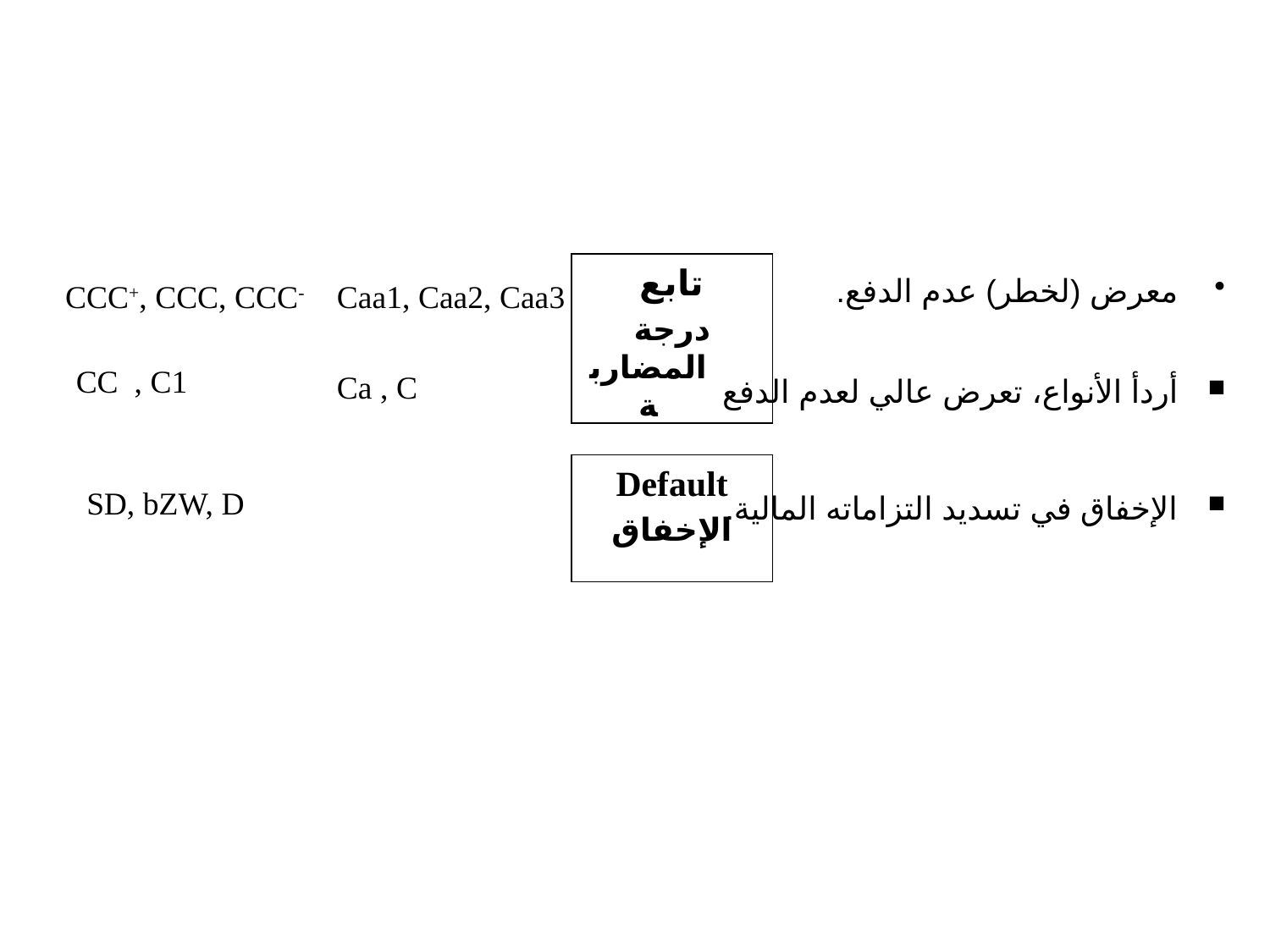

تابع
درجة المضاربة
معرض (لخطر) عدم الدفع.
CCC+, CCC, CCC-
Caa1, Caa2, Caa3
CC  , C1
Ca , C
أردأ الأنواع، تعرض عالي لعدم الدفع
Default
الإخفاق
SD, bZW, D
الإخفاق في تسديد التزاماته المالية.